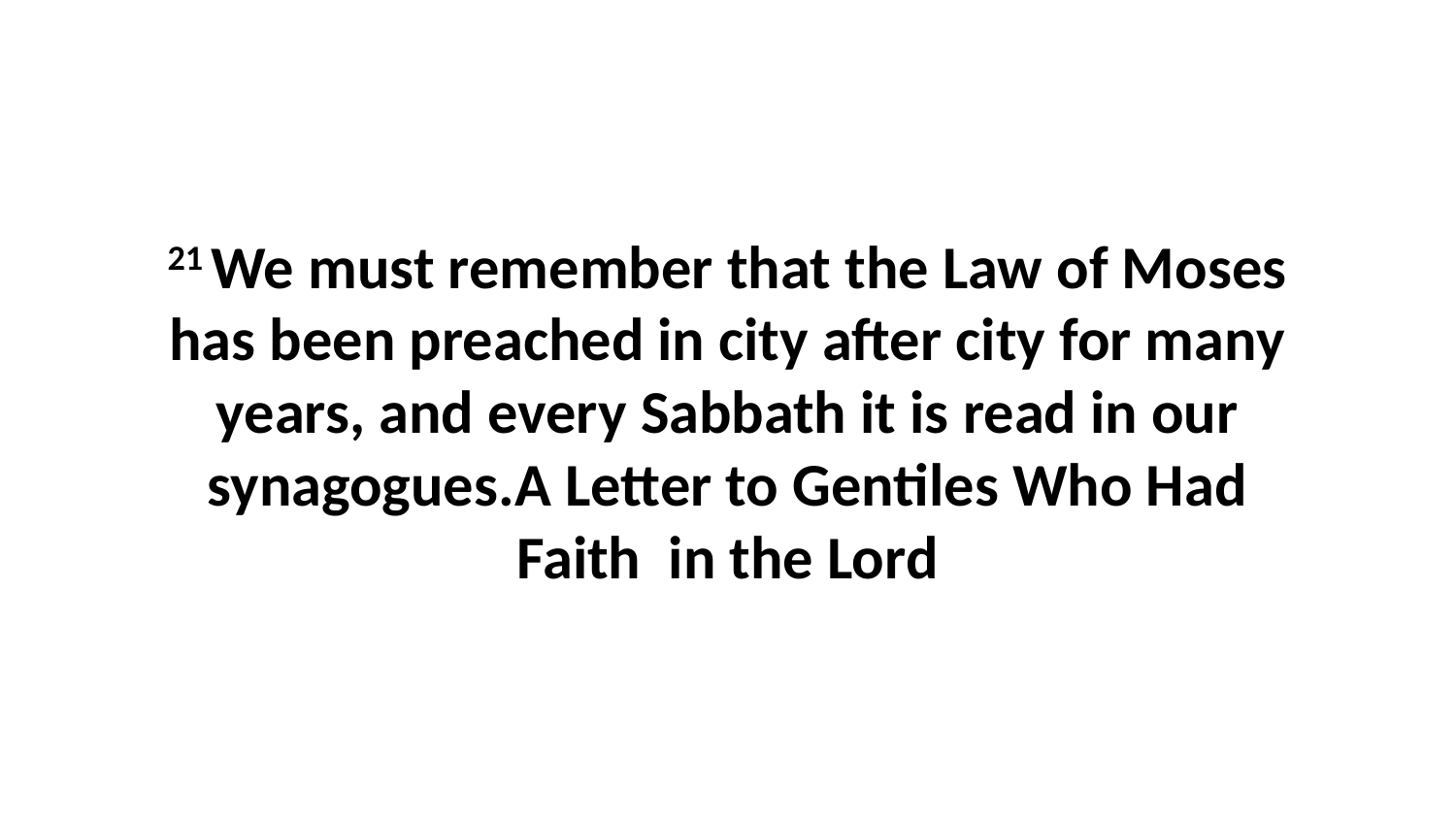

21 We must remember that the Law of Moses has been preached in city after city for many years, and every Sabbath it is read in our synagogues.A Letter to Gentiles Who Had Faith  in the Lord